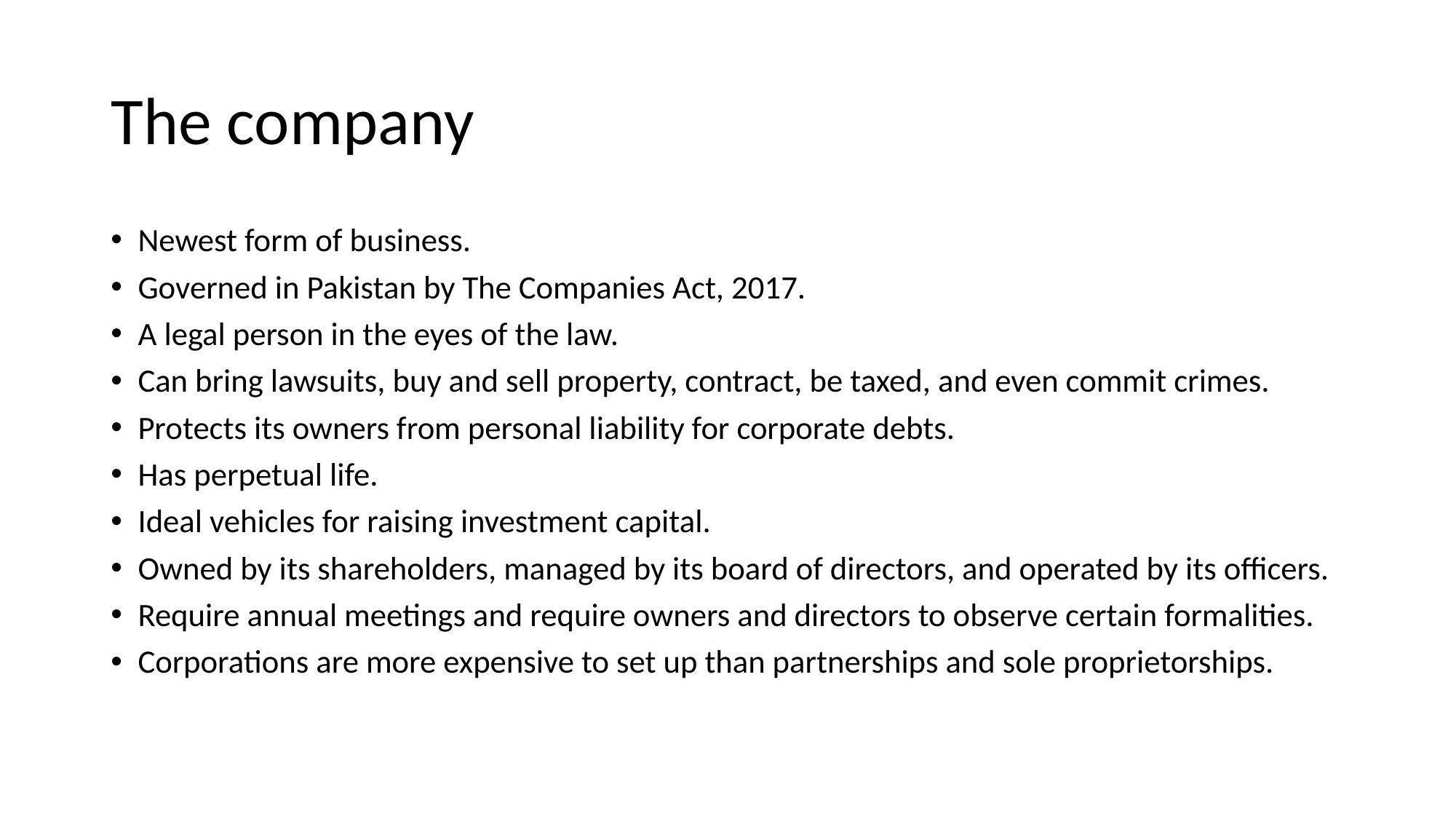

# The company
Newest form of business.
Governed in Pakistan by The Companies Act, 2017.
A legal person in the eyes of the law.
Can bring lawsuits, buy and sell property, contract, be taxed, and even commit crimes.
Protects its owners from personal liability for corporate debts.
Has perpetual life.
Ideal vehicles for raising investment capital.
Owned by its shareholders, managed by its board of directors, and operated by its officers.
Require annual meetings and require owners and directors to observe certain formalities.
Corporations are more expensive to set up than partnerships and sole proprietorships.